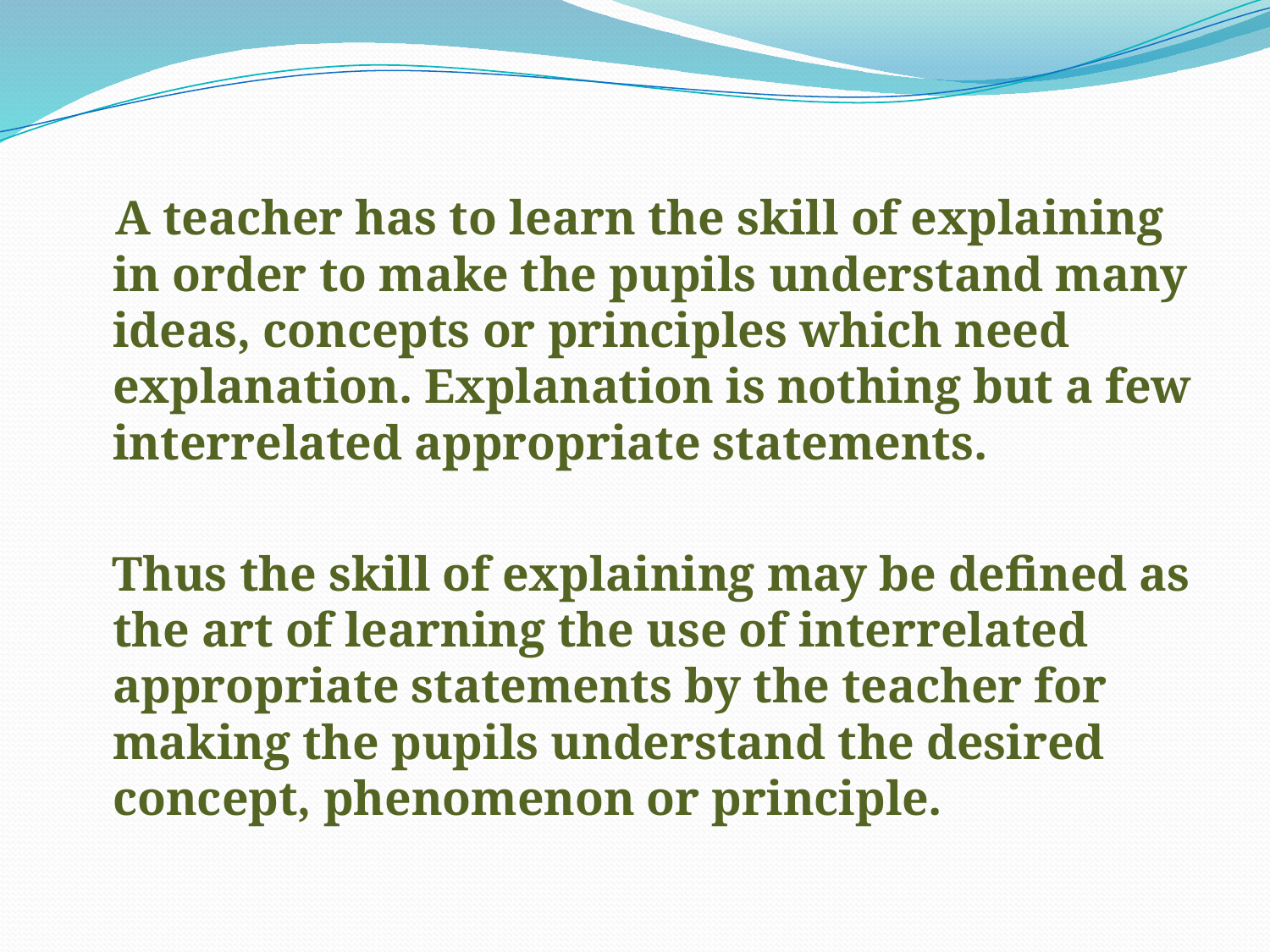

A teacher has to learn the skill of explaining in order to make the pupils understand many ideas, concepts or principles which need explanation. Explanation is nothing but a few interrelated appropriate statements.

   Thus the skill of explaining may be defined as the art of learning the use of interrelated appropriate statements by the teacher for making the pupils understand the desired concept, phenomenon or principle.